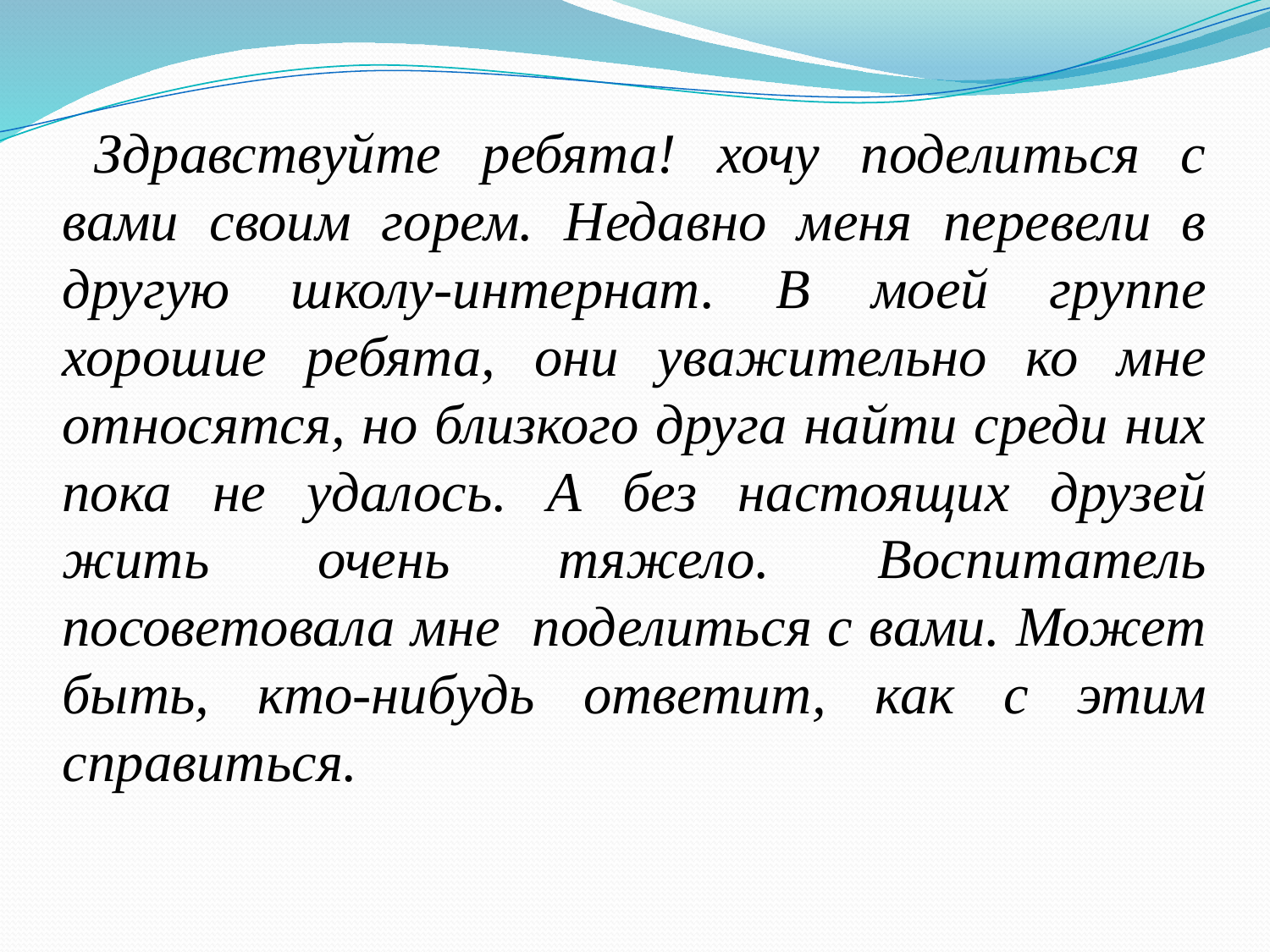

Здравствуйте ребята! хочу поделиться с вами своим горем. Недавно меня перевели в другую школу-интернат. В моей группе хорошие ребята, они уважительно ко мне относятся, но близкого друга найти среди них пока не удалось. А без настоящих друзей жить очень тяжело. Воспитатель посоветовала мне  поделиться с вами. Может быть, кто-нибудь ответит, как с этим справиться.